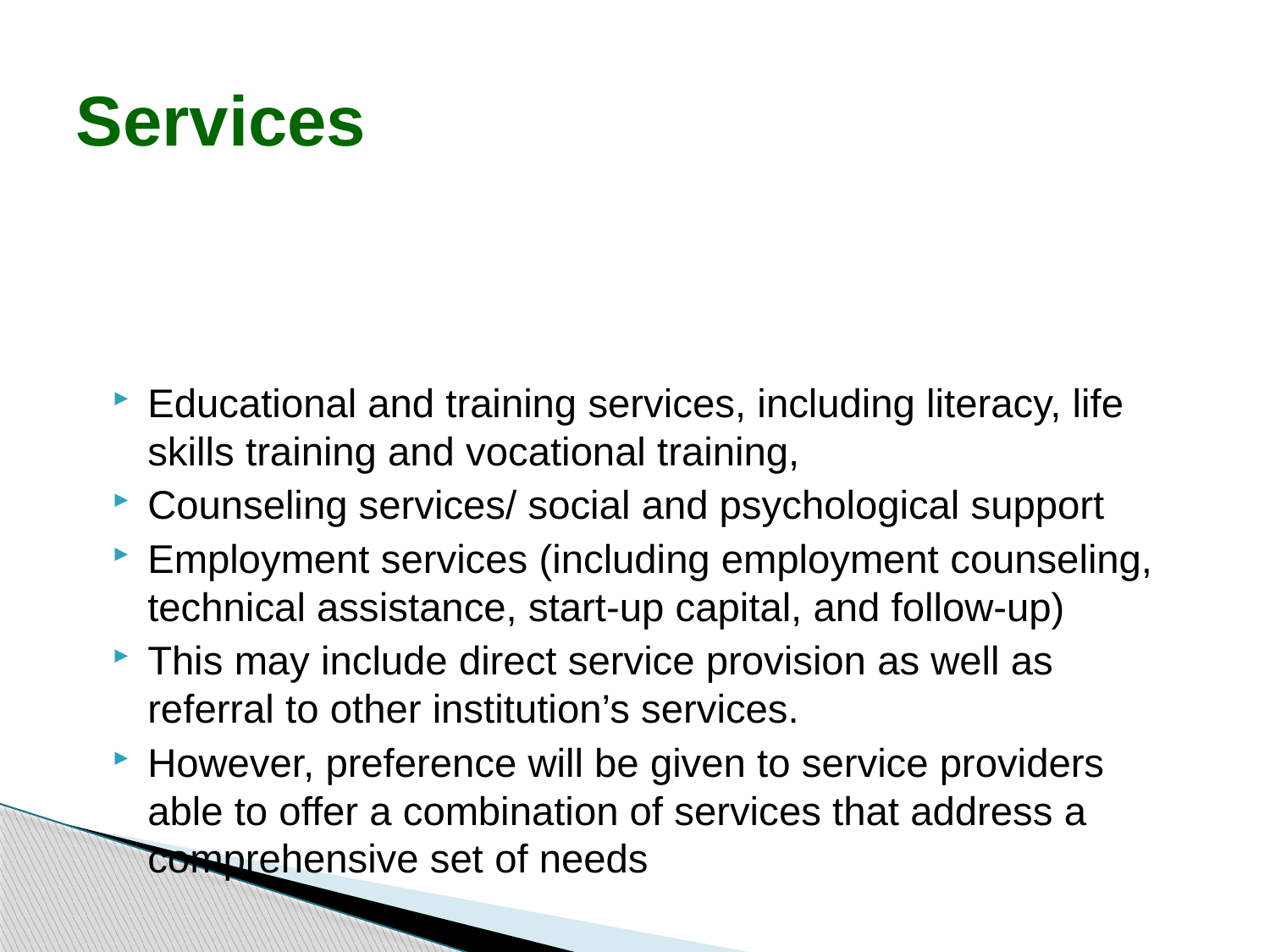

# Services
Educational and training services, including literacy, life skills training and vocational training,
Counseling services/ social and psychological support
Employment services (including employment counseling, technical assistance, start-up capital, and follow-up)
This may include direct service provision as well as referral to other institution’s services.
However, preference will be given to service providers able to offer a combination of services that address a comprehensive set of needs